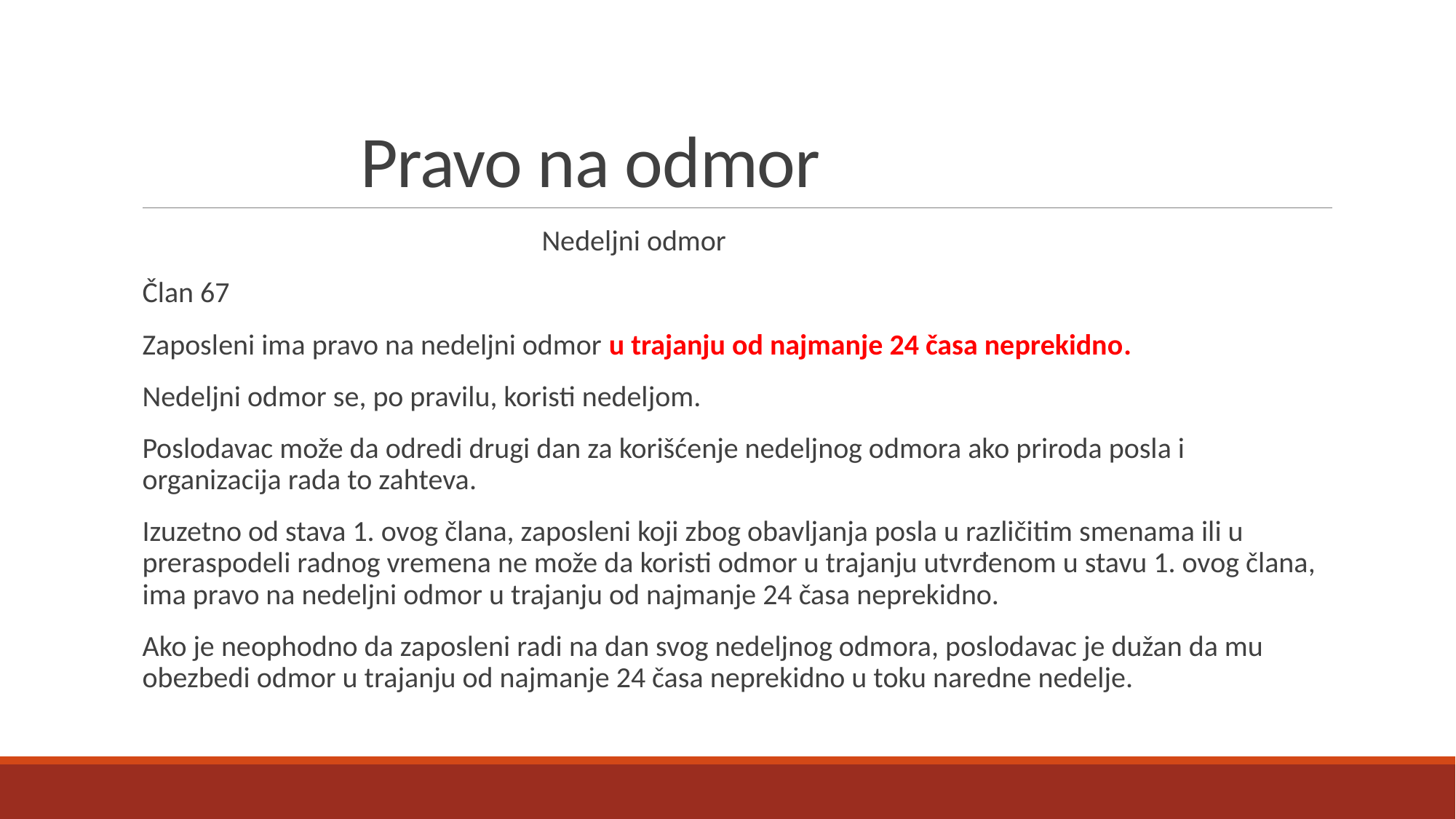

# Pravo na odmor
                                                             Nedeljni odmor
Član 67
Zaposleni ima pravo na nedeljni odmor u trajanju od najmanje 24 časa neprekidno.
Nedeljni odmor se, po pravilu, koristi nedeljom.
Poslodavac može da odredi drugi dan za korišćenje nedeljnog odmora ako priroda posla i organizacija rada to zahteva.
Izuzetno od stava 1. ovog člana, zaposleni koji zbog obavljanja posla u različitim smenama ili u preraspodeli radnog vremena ne može da koristi odmor u trajanju utvrđenom u stavu 1. ovog člana, ima pravo na nedeljni odmor u trajanju od najmanje 24 časa neprekidno.
Ako je neophodno da zaposleni radi na dan svog nedeljnog odmora, poslodavac je dužan da mu obezbedi odmor u trajanju od najmanje 24 časa neprekidno u toku naredne nedelje.